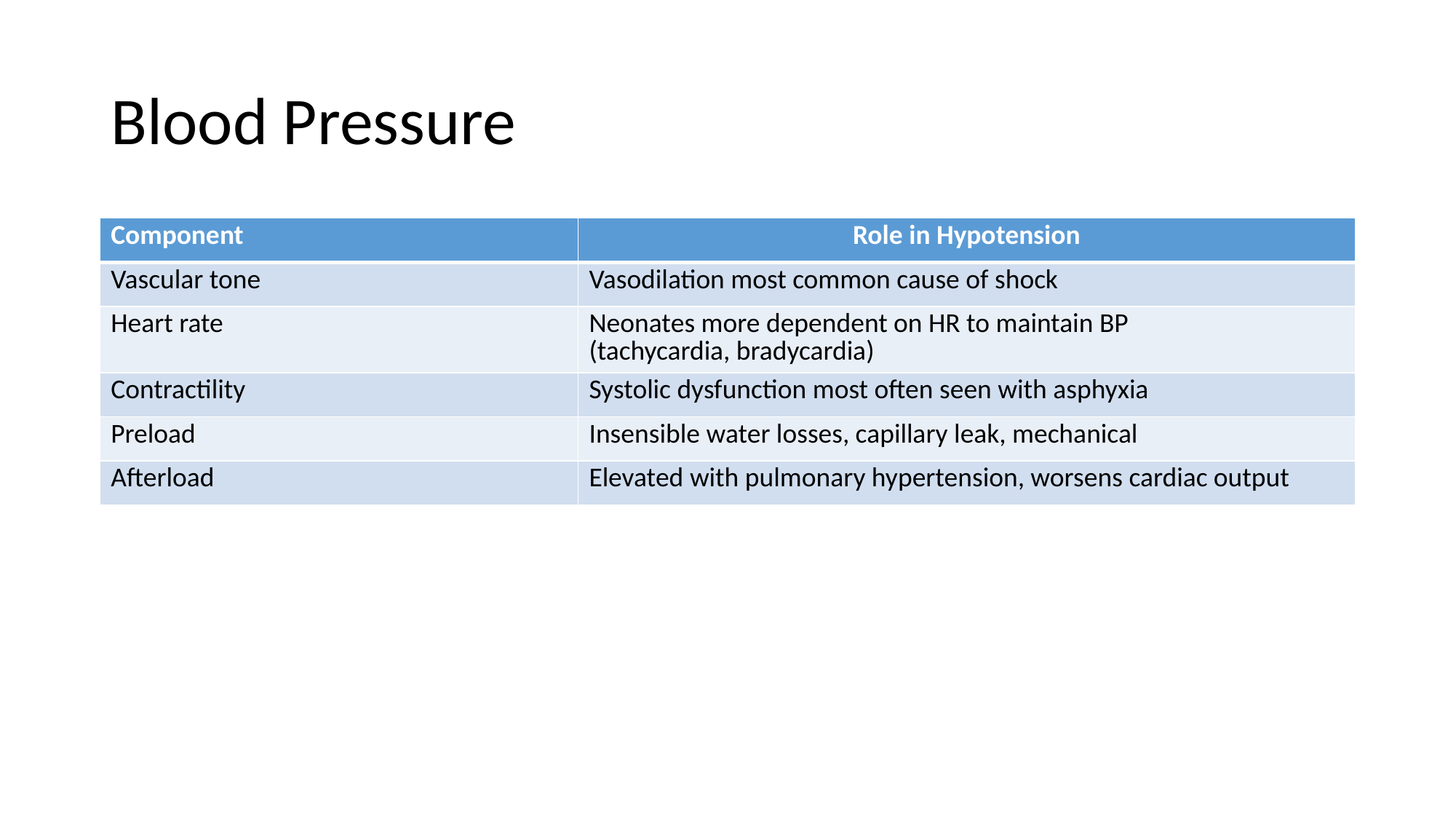

# Blood Pressure
| Component | Role in Hypotension |
| --- | --- |
| Vascular tone | Vasodilation most common cause of shock |
| Heart rate | Neonates more dependent on HR to maintain BP (tachycardia, bradycardia) |
| Contractility | Systolic dysfunction most often seen with asphyxia |
| Preload | Insensible water losses, capillary leak, mechanical |
| Afterload | Elevated with pulmonary hypertension, worsens cardiac output |